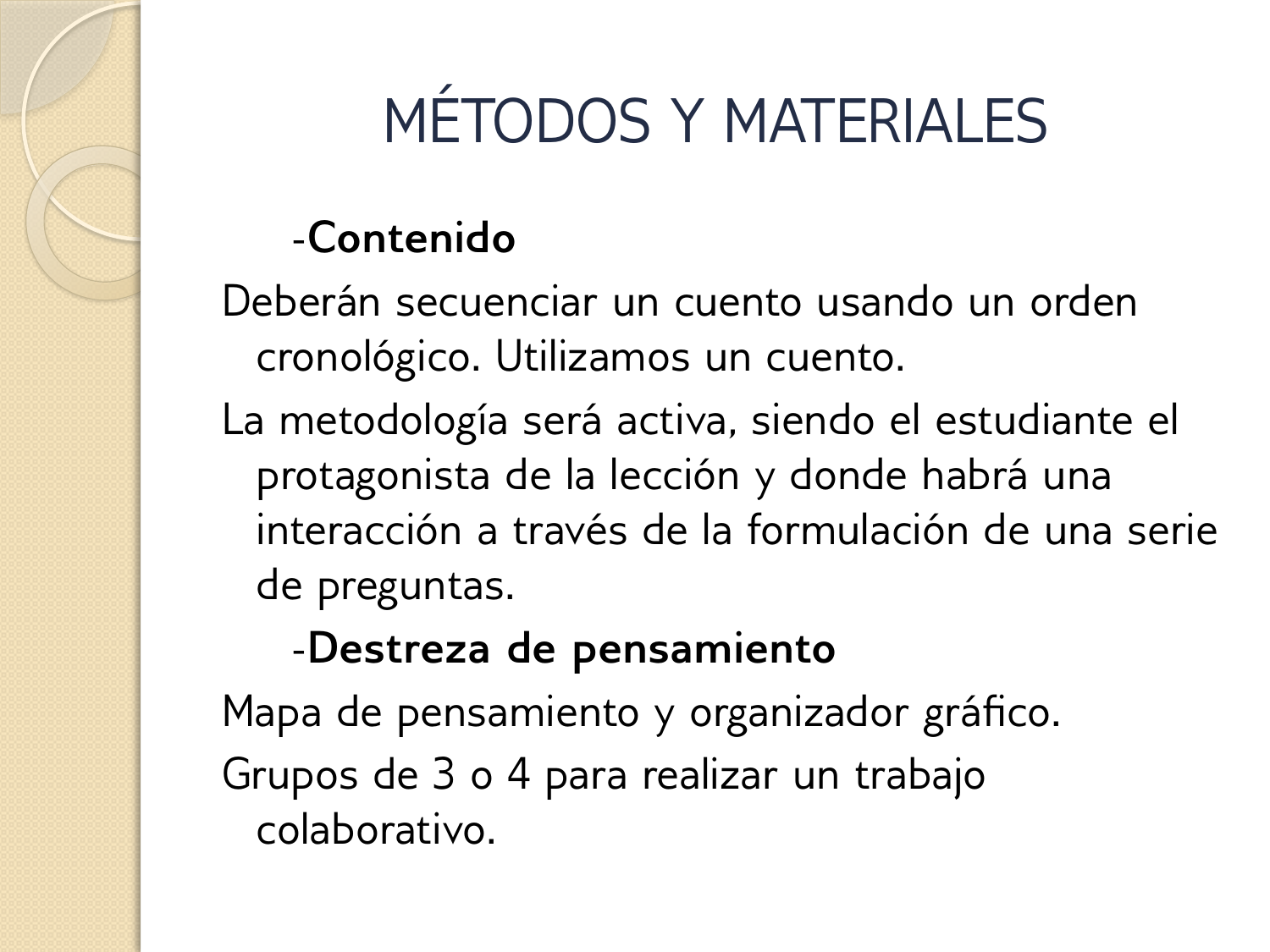

# MÉTODOS Y MATERIALES
     -Contenido
Deberán secuenciar un cuento usando un orden cronológico. Utilizamos un cuento.
La metodología será activa, siendo el estudiante el protagonista de la lección y donde habrá una interacción a través de la formulación de una serie de preguntas.
     -Destreza de pensamiento
Mapa de pensamiento y organizador gráfico.
Grupos de 3 o 4 para realizar un trabajo colaborativo.